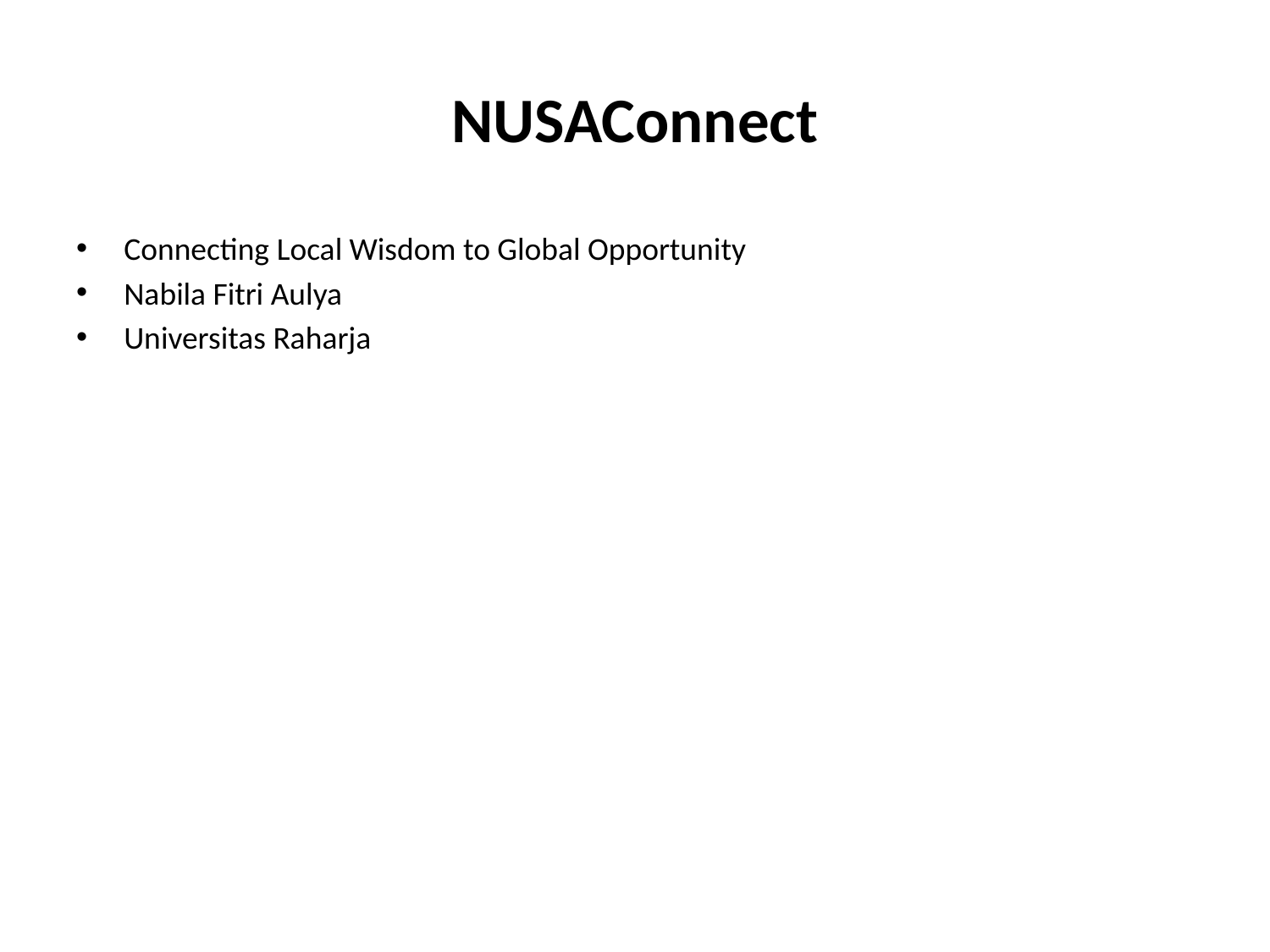

# NUSAConnect
Connecting Local Wisdom to Global Opportunity
Nabila Fitri Aulya
Universitas Raharja